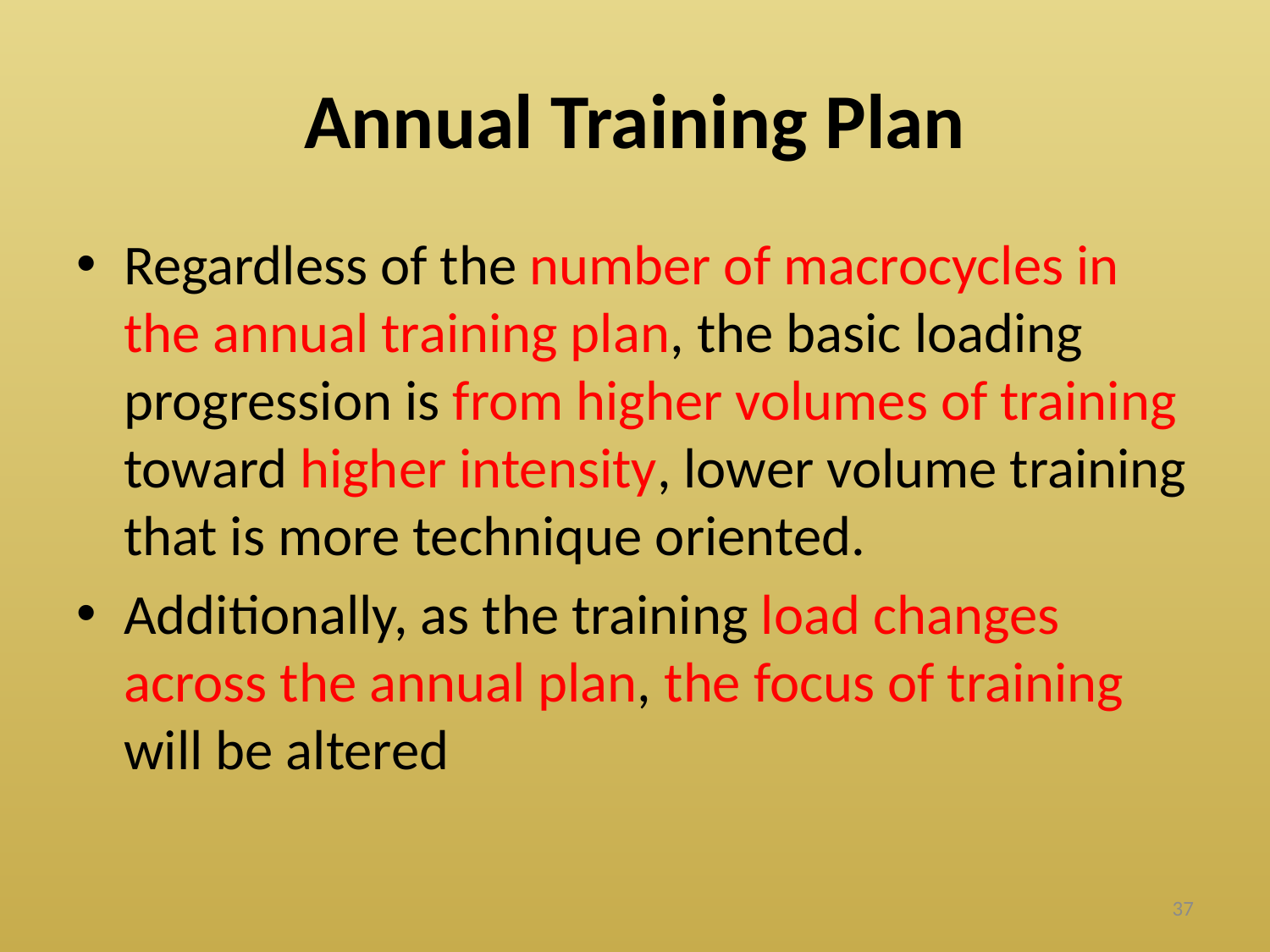

# Annual Training Plan
Regardless of the number of macrocycles in the annual training plan, the basic loading progression is from higher volumes of training toward higher intensity, lower volume training that is more technique oriented.
Additionally, as the training load changes across the annual plan, the focus of training will be altered
37